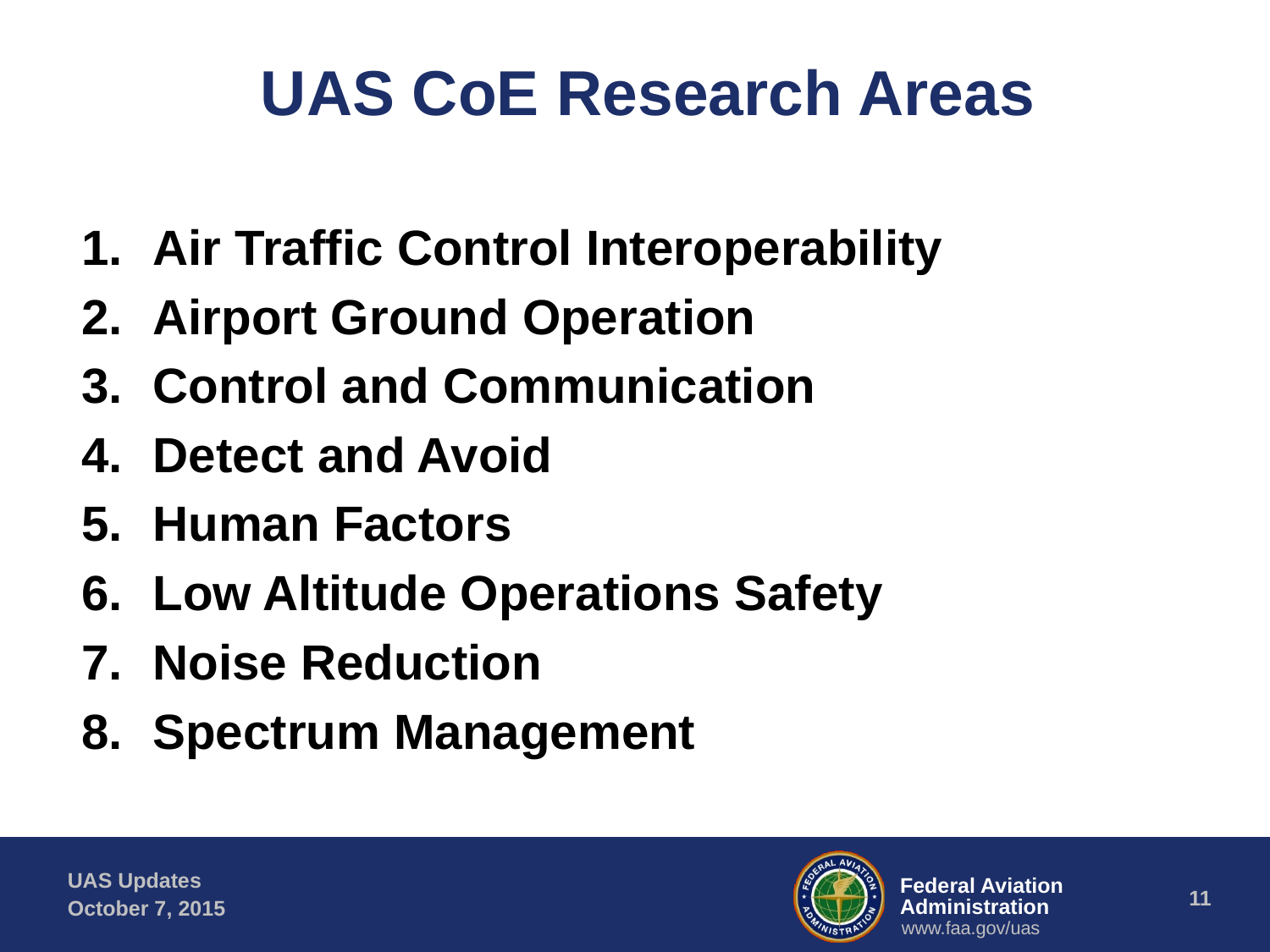

# UAS CoE Research Areas
Air Traffic Control Interoperability
Airport Ground Operation
Control and Communication
Detect and Avoid
Human Factors
Low Altitude Operations Safety
Noise Reduction
Spectrum Management